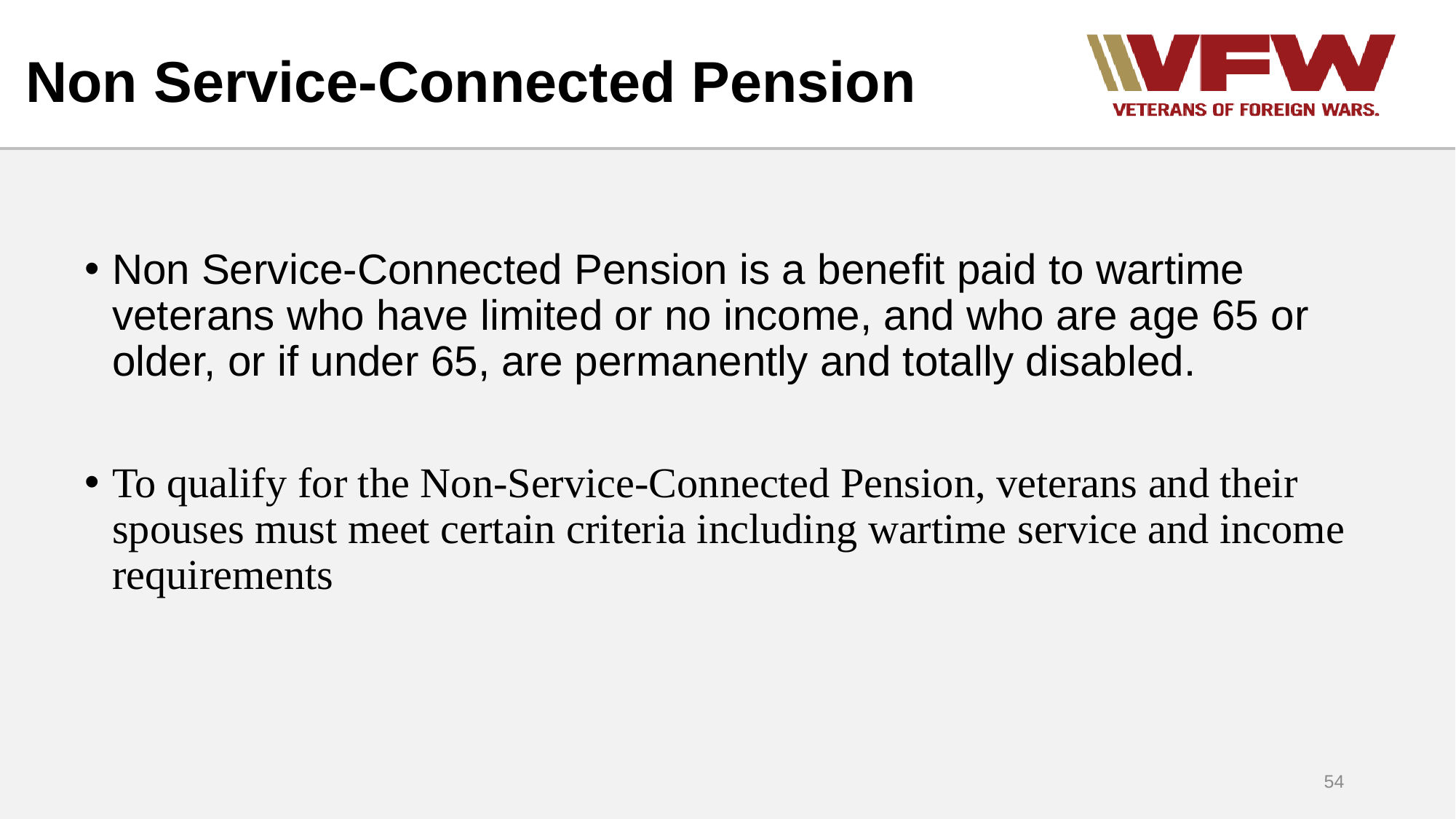

Non Service-Connected Pension
Non Service-Connected Pension is a benefit paid to wartime veterans who have limited or no income, and who are age 65 or older, or if under 65, are permanently and totally disabled.

To qualify for the Non-Service-Connected Pension, veterans and their spouses must meet certain criteria including wartime service and income requirements

54